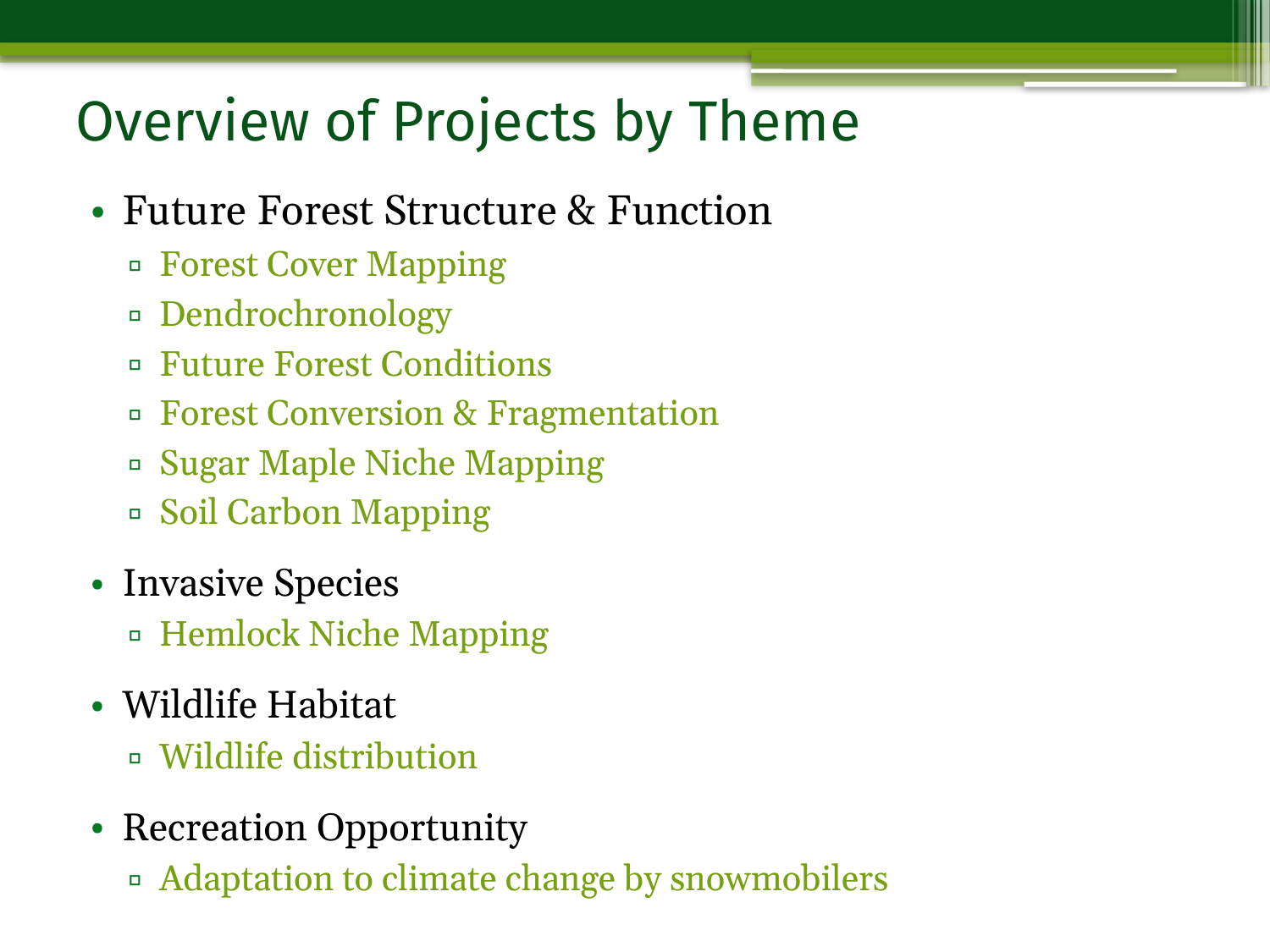

# Overview of Projects by Theme
Future Forest Structure & Function
Forest Cover Mapping
Dendrochronology
Future Forest Conditions
Forest Conversion & Fragmentation
Sugar Maple Niche Mapping
Soil Carbon Mapping
Invasive Species
Hemlock Niche Mapping
Wildlife Habitat
Wildlife distribution
Recreation Opportunity
Adaptation to climate change by snowmobilers